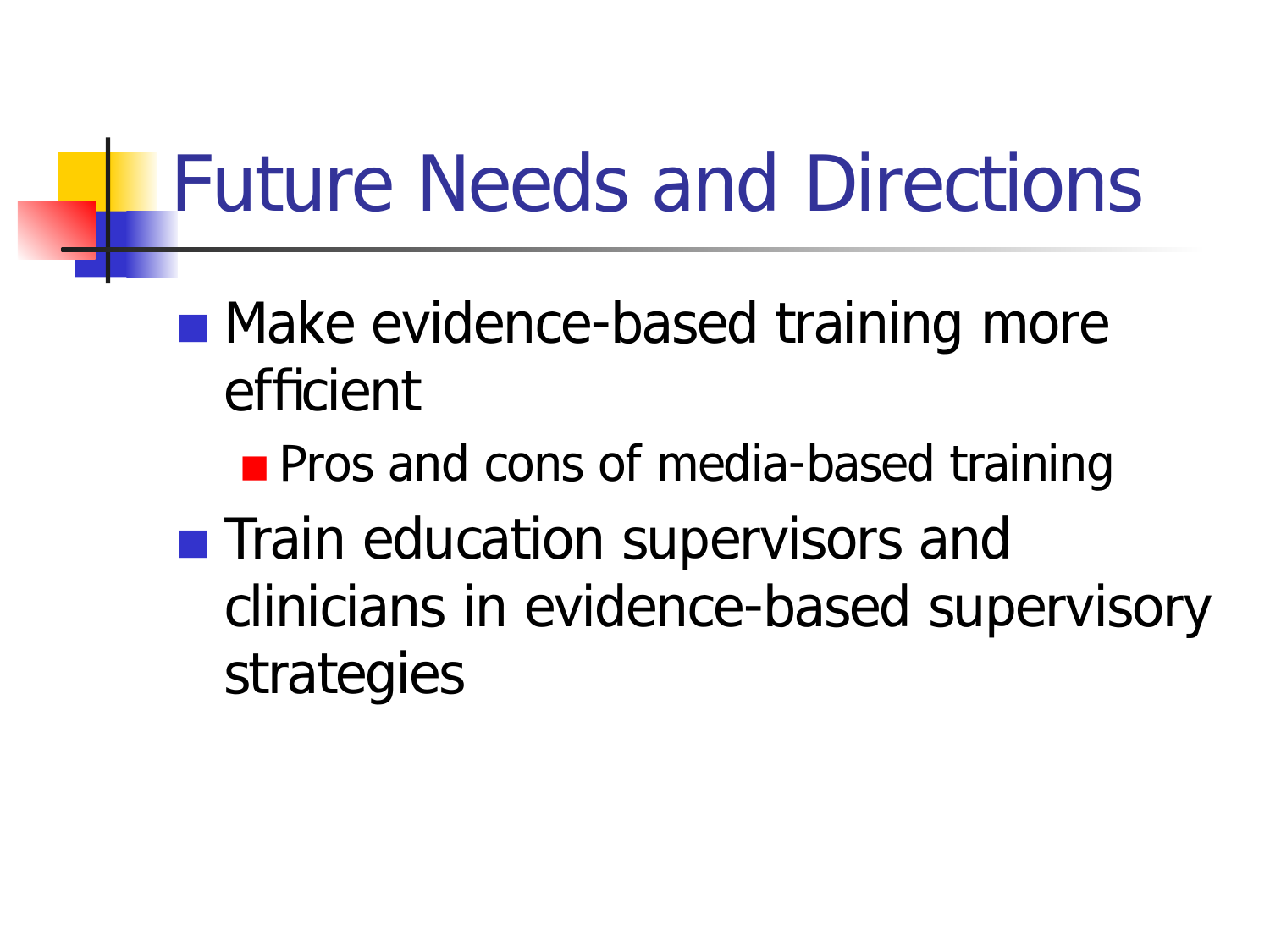

# Future Needs and Directions
Make evidence-based training more efficient
Pros and cons of media-based training
Train education supervisors and clinicians in evidence-based supervisory strategies